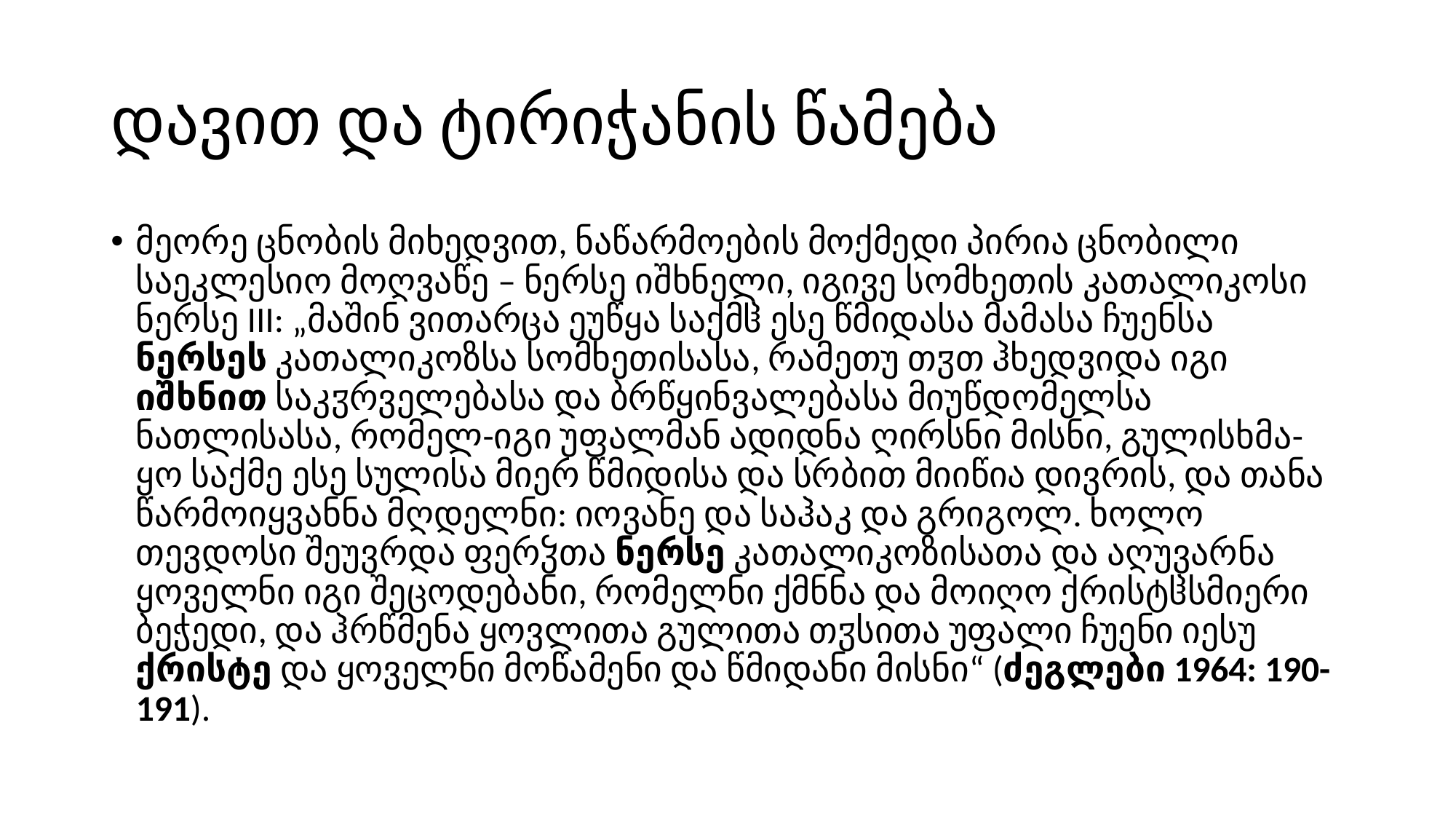

# დავით და ტირიჭანის წამება
მეორე ცნობის მიხედვით, ნაწარმოების მოქმედი პირია ცნობილი საეკლესიო მოღვაწე – ნერსე იშხნელი, იგივე სომხეთის კათალიკოსი ნერსე III: „მაშინ ვითარცა ეუწყა საქმჱ ესე წმიდასა მამასა ჩუენსა ნერსეს კათალიკოზსა სომხეთისასა, რამეთუ თჳთ ჰხედვიდა იგი იშხნით საკჳრველებასა და ბრწყინვალებასა მიუწდომელსა ნათლისასა, რომელ-იგი უფალმან ადიდნა ღირსნი მისნი, გულისხმა-ყო საქმე ესე სულისა მიერ წმიდისა და სრბით მიიწია დივრის, და თანა წარმოიყვანნა მღდელნი: იოვანე და საჰაკ და გრიგოლ. ხოლო თევდოსი შეუვრდა ფერჴთა ნერსე კათალიკოზისათა და აღუვარნა ყოველნი იგი შეცოდებანი, რომელნი ქმნნა და მოიღო ქრისტჱსმიერი ბეჭედი, და ჰრწმენა ყოვლითა გულითა თჳსითა უფალი ჩუენი იესუ ქრისტე და ყოველნი მოწამენი და წმიდანი მისნი“ (ძეგლები 1964: 190-191).